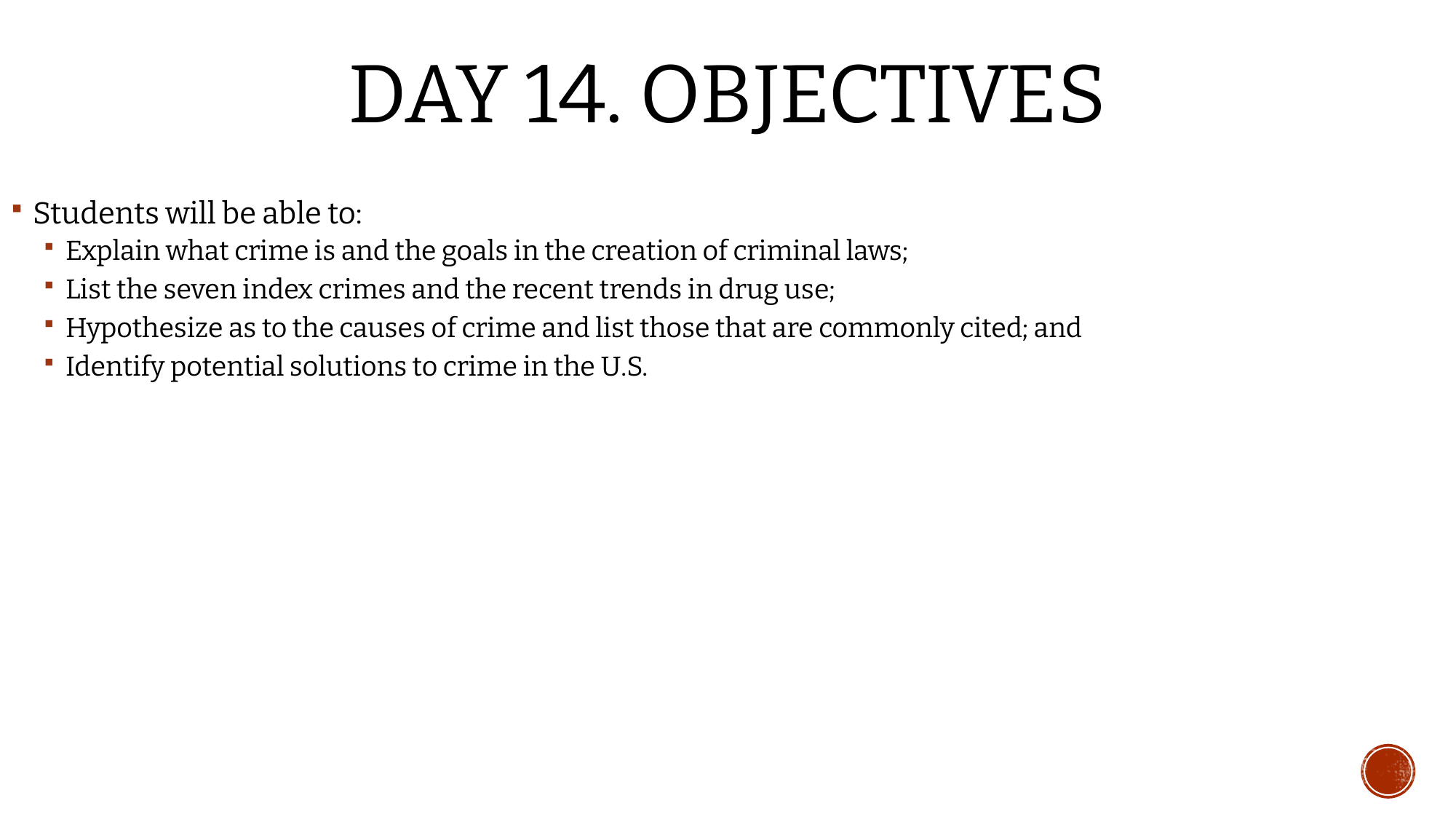

# Day 14. Objectives
Students will be able to:
Explain what crime is and the goals in the creation of criminal laws;
List the seven index crimes and the recent trends in drug use;
Hypothesize as to the causes of crime and list those that are commonly cited; and
Identify potential solutions to crime in the U.S.